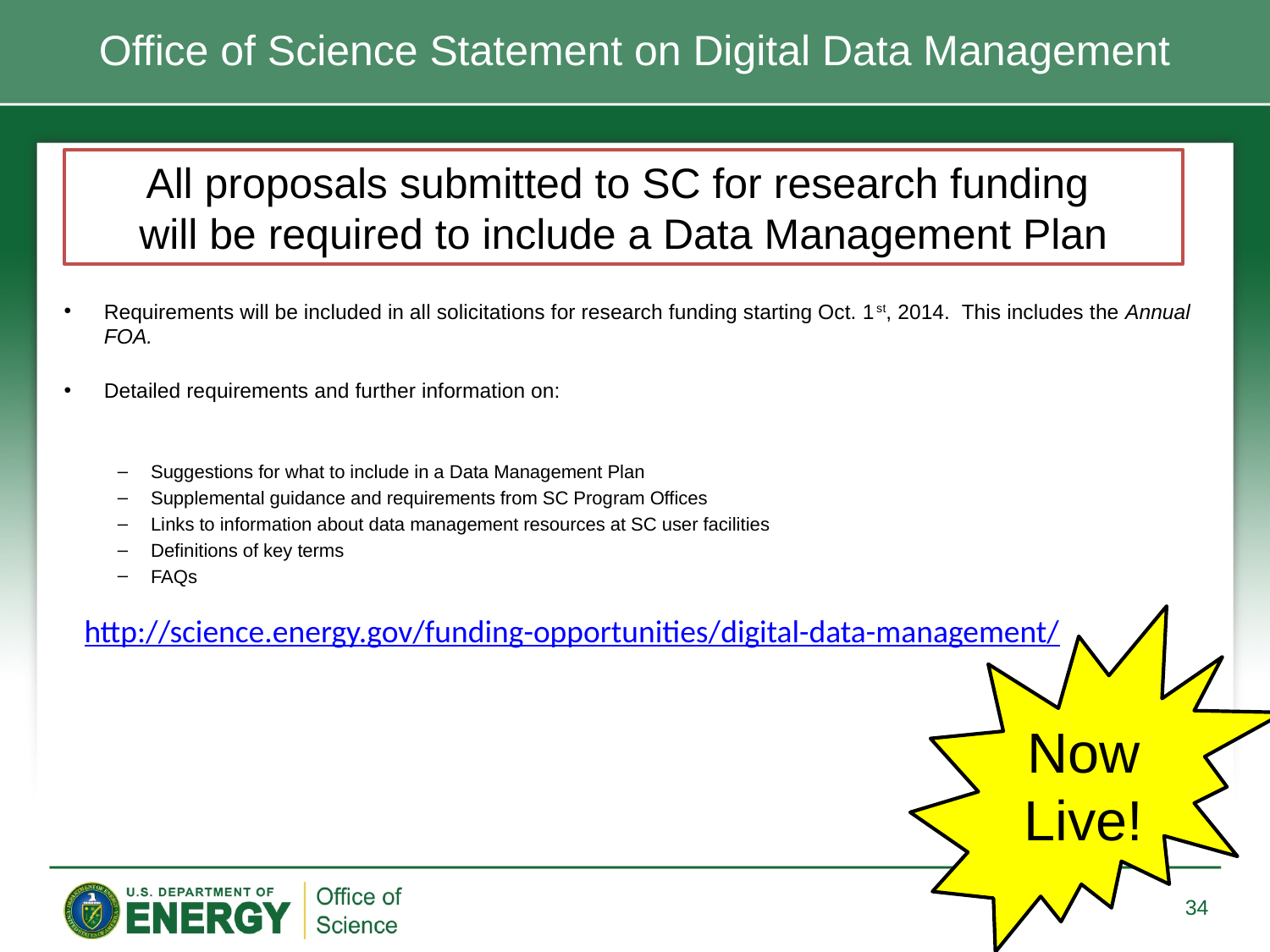

# Office of Science Statement on Digital Data Management
All proposals submitted to SC for research funding
will be required to include a Data Management Plan
Requirements will be included in all solicitations for research funding starting Oct. 1st, 2014.  This includes the Annual FOA.
Detailed requirements and further information on:

Suggestions for what to include in a Data Management Plan
Supplemental guidance and requirements from SC Program Offices
Links to information about data management resources at SC user facilities
Definitions of key terms
FAQs
http://science.energy.gov/funding-opportunities/digital-data-management/
Now
Live!
34